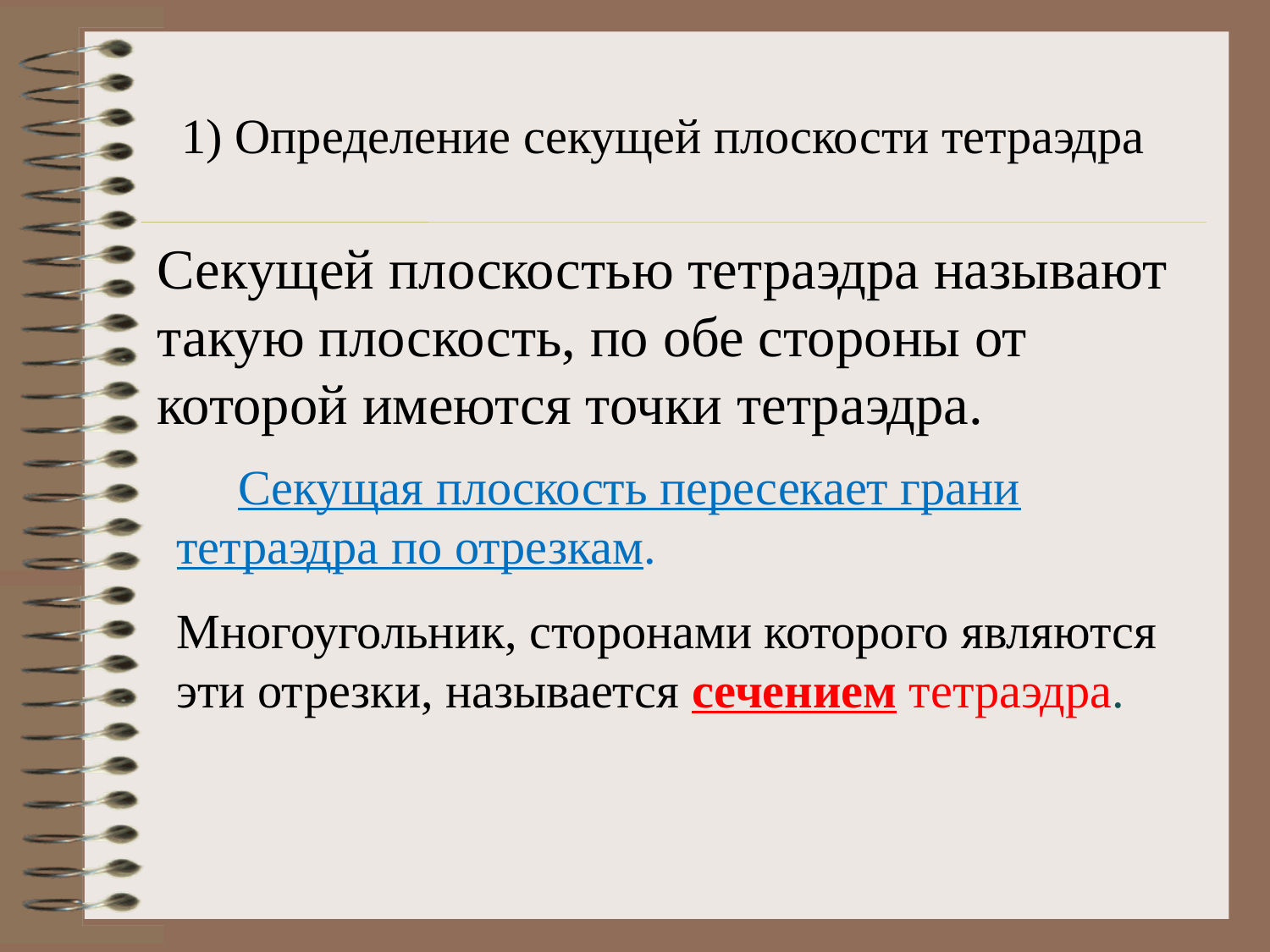

1) Определение секущей плоскости тетраэдра

Секущей плоскостью тетраэдра называют такую плоскость, по обе стороны от которой имеются точки тетраэдра.
     Секущая плоскость пересекает грани тетраэдра по отрезкам.

Многоугольник, сторонами которого являются эти отрезки, называется сечением тетраэдра.